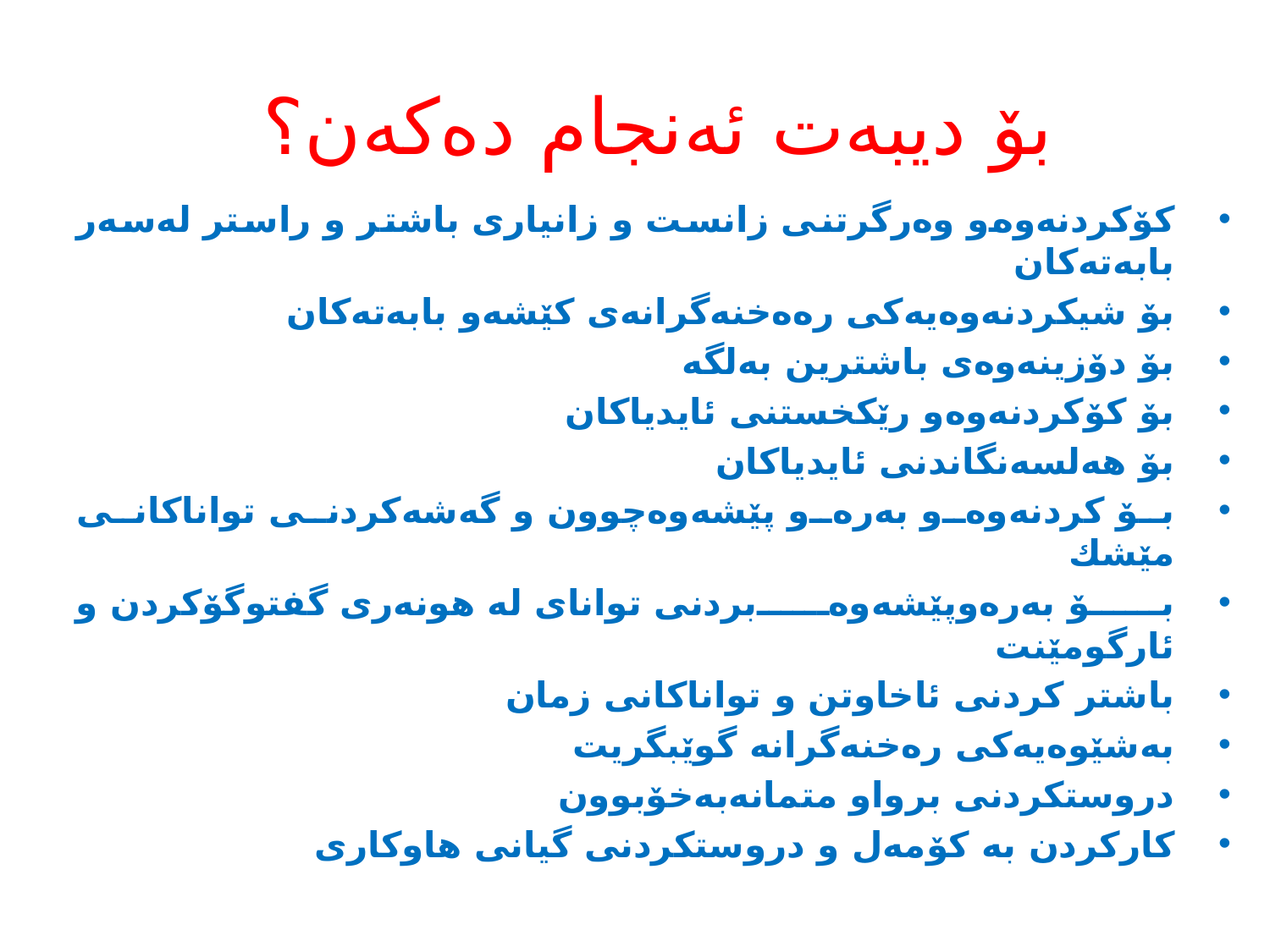

# بۆ دیبه‌ت ئه‌نجام ده‌كه‌ن؟
كۆكردنه‌وه‌و وه‌رگرتنی زانست و زانیاری باشتر و راستر له‌سه‌ر بابه‌ته‌كان
بۆ شیكردنه‌وه‌یه‌كی ره‌ه‌خنه‌گرانه‌ی كێشه‌و بابه‌ته‌كان
بۆ دۆزینه‌وه‌ی باشترین به‌لگه‌
بۆ كۆكردنه‌وه‌و رێكخستنی ئایدیاكان
بۆ هه‌لسه‌نگاندنی ئایدیاكان
بۆ كردنه‌وه‌و به‌ره‌و پێشه‌وه‌چوون و گه‌شه‌كردنی تواناكانی مێشك
بۆ به‌ره‌وپێشه‌وه‌بردنی توانای له‌ هونه‌ری گفتوگۆكردن و ئارگومێنت
باشتر كردنی ئاخاوتن و تواناكانی زمان
به‌شێوه‌یه‌كی ره‌خنه‌گرانه‌ گوێبگریت
دروستكردنی برواو متمانه‌به‌خۆبوون
كاركردن به‌ كۆمه‌ل و دروستكردنی گیانی هاوكاری